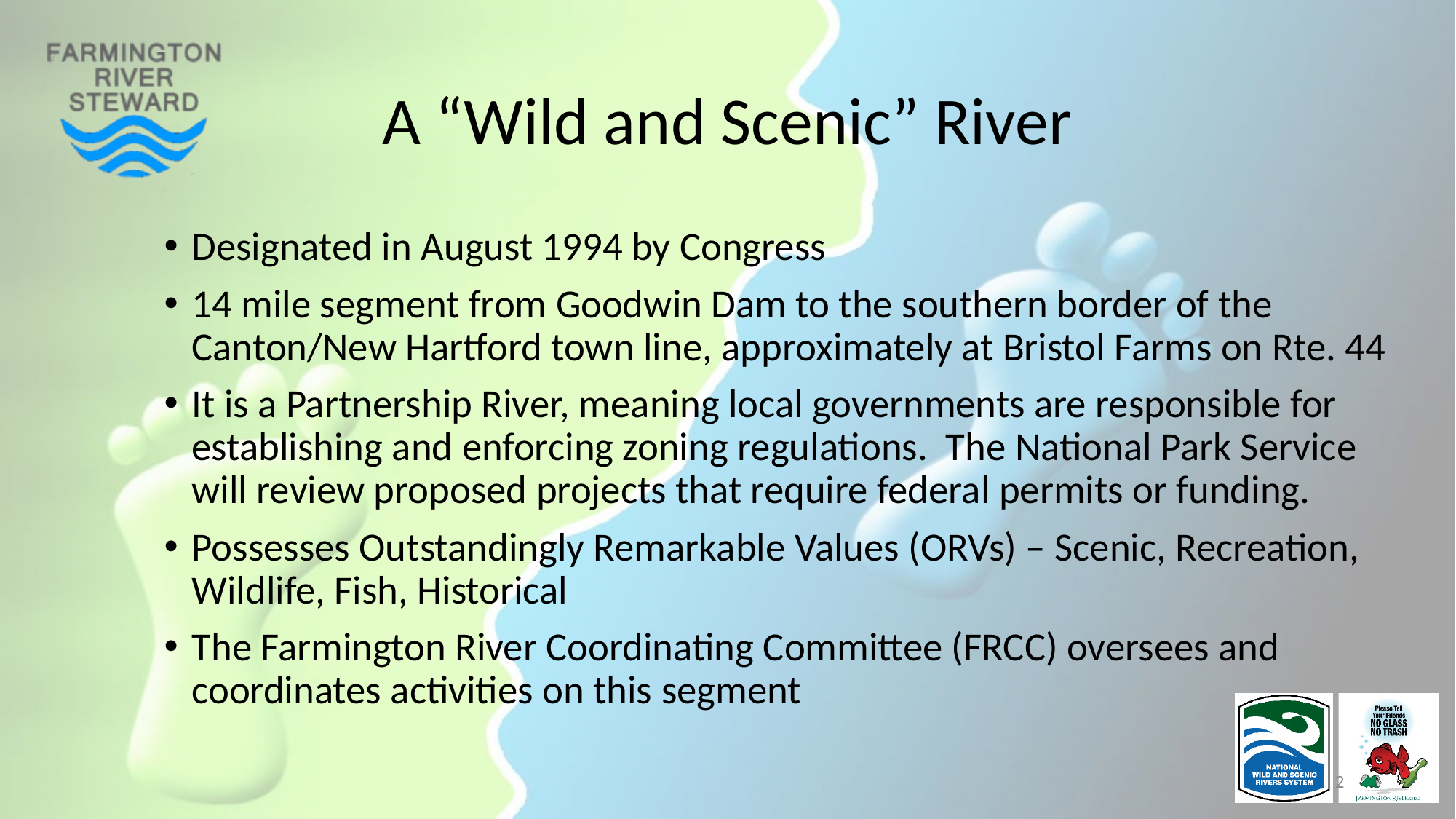

# A “Wild and Scenic” River
Designated in August 1994 by Congress
14 mile segment from Goodwin Dam to the southern border of the Canton/New Hartford town line, approximately at Bristol Farms on Rte. 44
It is a Partnership River, meaning local governments are responsible for establishing and enforcing zoning regulations.  The National Park Service will review proposed projects that require federal permits or funding.
Possesses Outstandingly Remarkable Values (ORVs) – Scenic, Recreation, Wildlife, Fish, Historical
The Farmington River Coordinating Committee (FRCC) oversees and coordinates activities on this segment
2